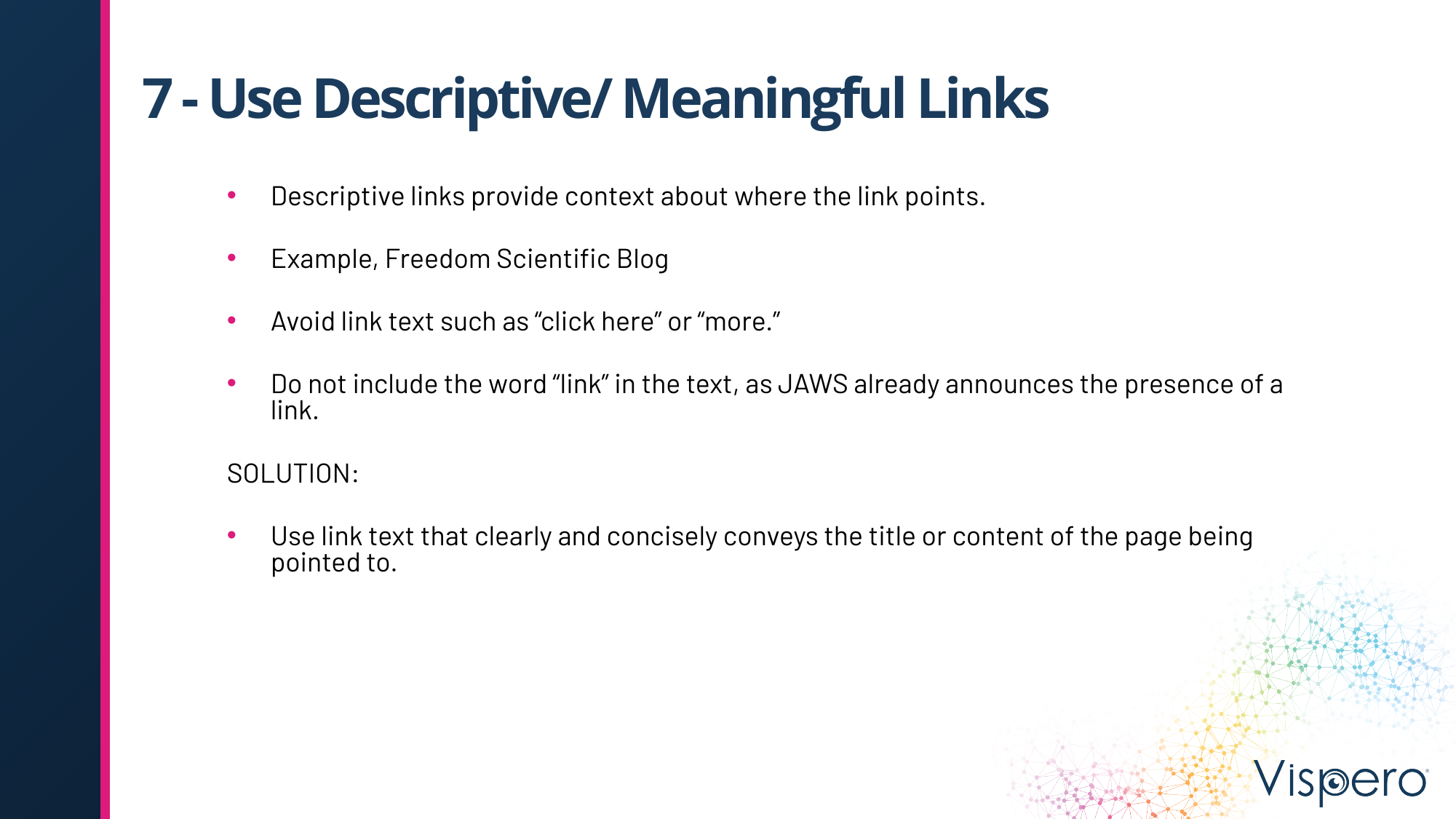

# 7 - Use Descriptive/ Meaningful Links
Descriptive links provide context about where the link points.
Example, Freedom Scientific Blog
Avoid link text such as “click here” or “more.”
Do not include the word “link” in the text, as JAWS already announces the presence of a link.
SOLUTION:
Use link text that clearly and concisely conveys the title or content of the page being pointed to.